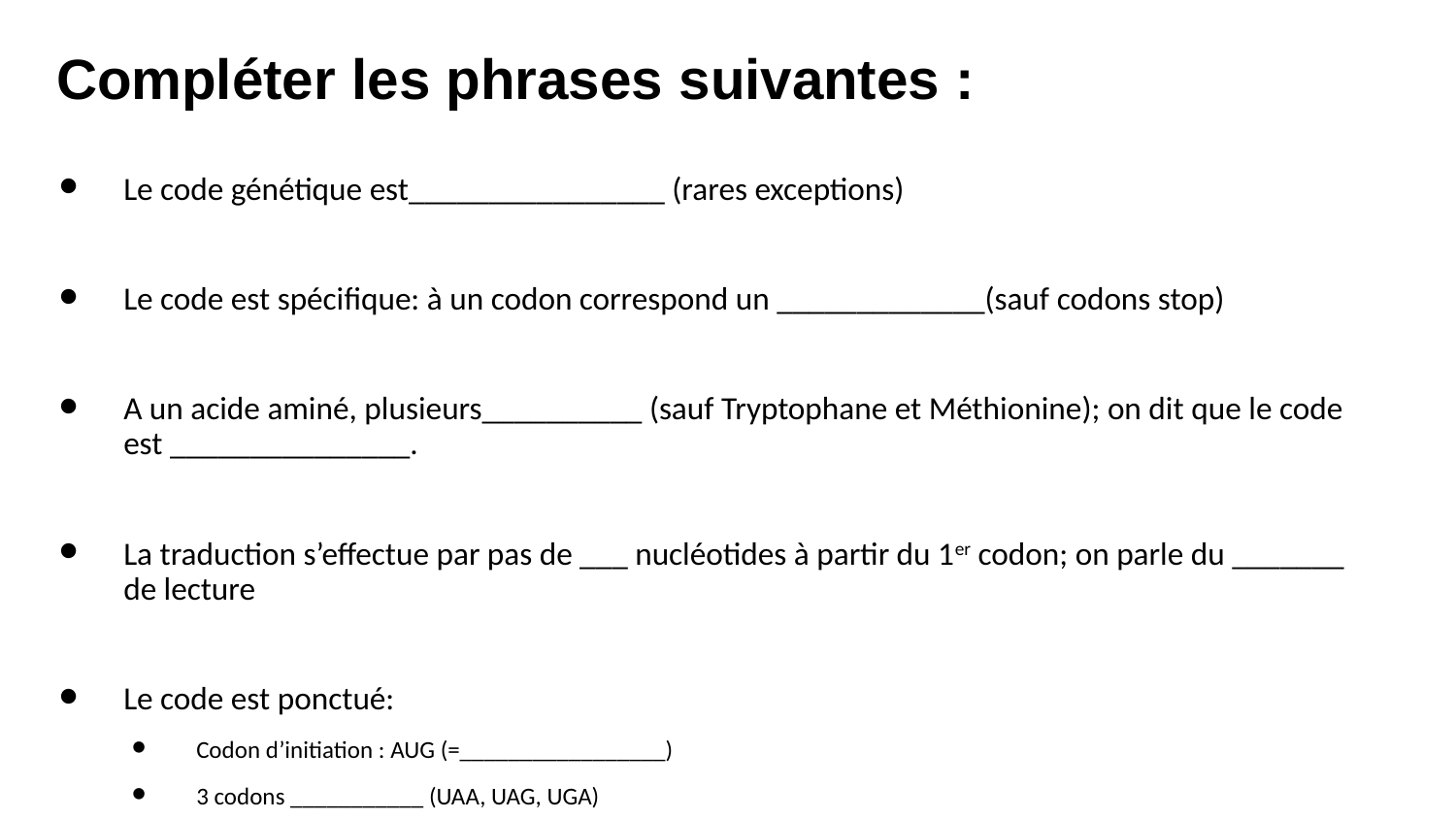

# Compléter les phrases suivantes :
Le code génétique est________________ (rares exceptions)

Le code est spécifique: à un codon correspond un _____________(sauf codons stop)

A un acide aminé, plusieurs__________ (sauf Tryptophane et Méthionine); on dit que le code est _______________.

La traduction s’effectue par pas de ___ nucléotides à partir du 1er codon; on parle du _______ de lecture

Le code est ponctué:
Codon d’initiation : AUG (=_________________)
3 codons ___________ (UAA, UAG, UGA)